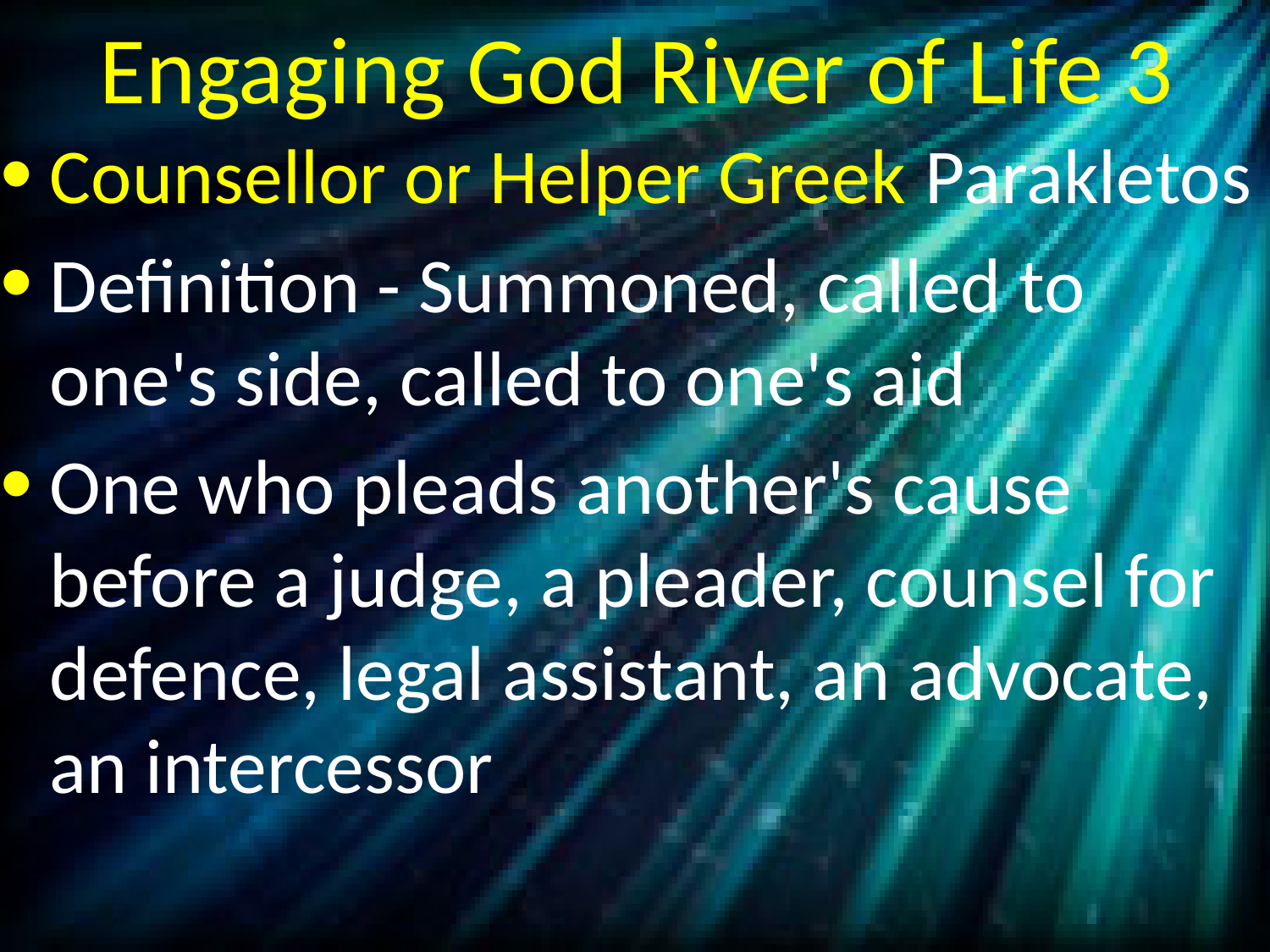

# Engaging God River of Life 3
Counsellor or Helper Greek Parakletos
Definition - Summoned, called to one's side, called to one's aid
One who pleads another's cause before a judge, a pleader, counsel for defence, legal assistant, an advocate, an intercessor